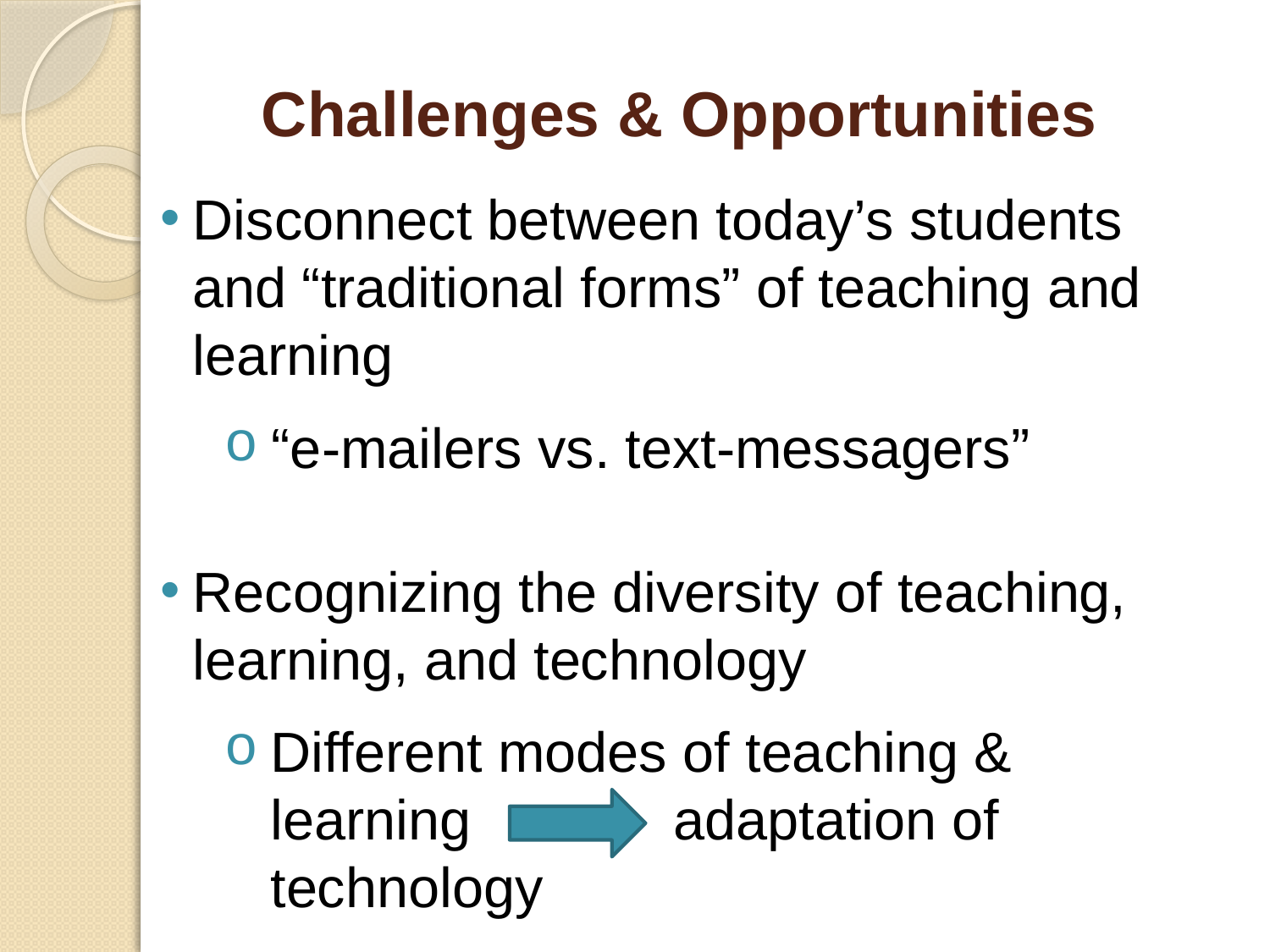

# Challenges & Opportunities
Disconnect between today’s students and “traditional forms” of teaching and learning

“e-mailers vs. text-messagers”

Recognizing the diversity of teaching, learning, and technology

Different modes of teaching & learning             adaptation of technology